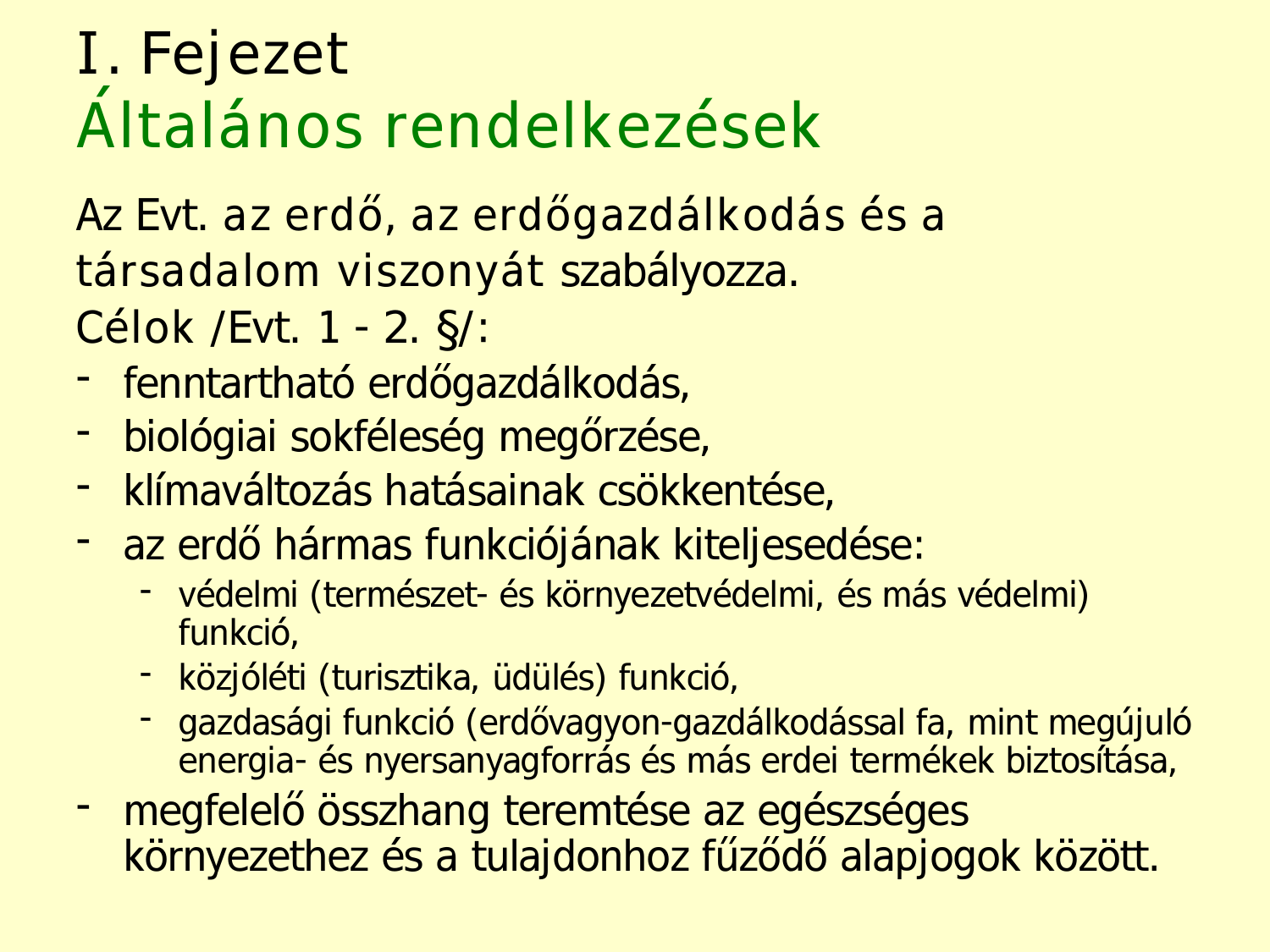

# I. Fejezet Általános rendelkezések
Az Evt. az erdő, az erdőgazdálkodás és a
társadalom viszonyát szabályozza.
Célok /Evt. 1 - 2. §/:
fenntartható erdőgazdálkodás,
biológiai sokféleség megőrzése,
klímaváltozás hatásainak csökkentése,
az erdő hármas funkciójának kiteljesedése:
védelmi (természet- és környezetvédelmi, és más védelmi) funkció,
közjóléti (turisztika, üdülés) funkció,
gazdasági funkció (erdővagyon-gazdálkodással fa, mint megújuló energia- és nyersanyagforrás és más erdei termékek biztosítása,
megfelelő összhang teremtése az egészséges környezethez és a tulajdonhoz fűződő alapjogok között.